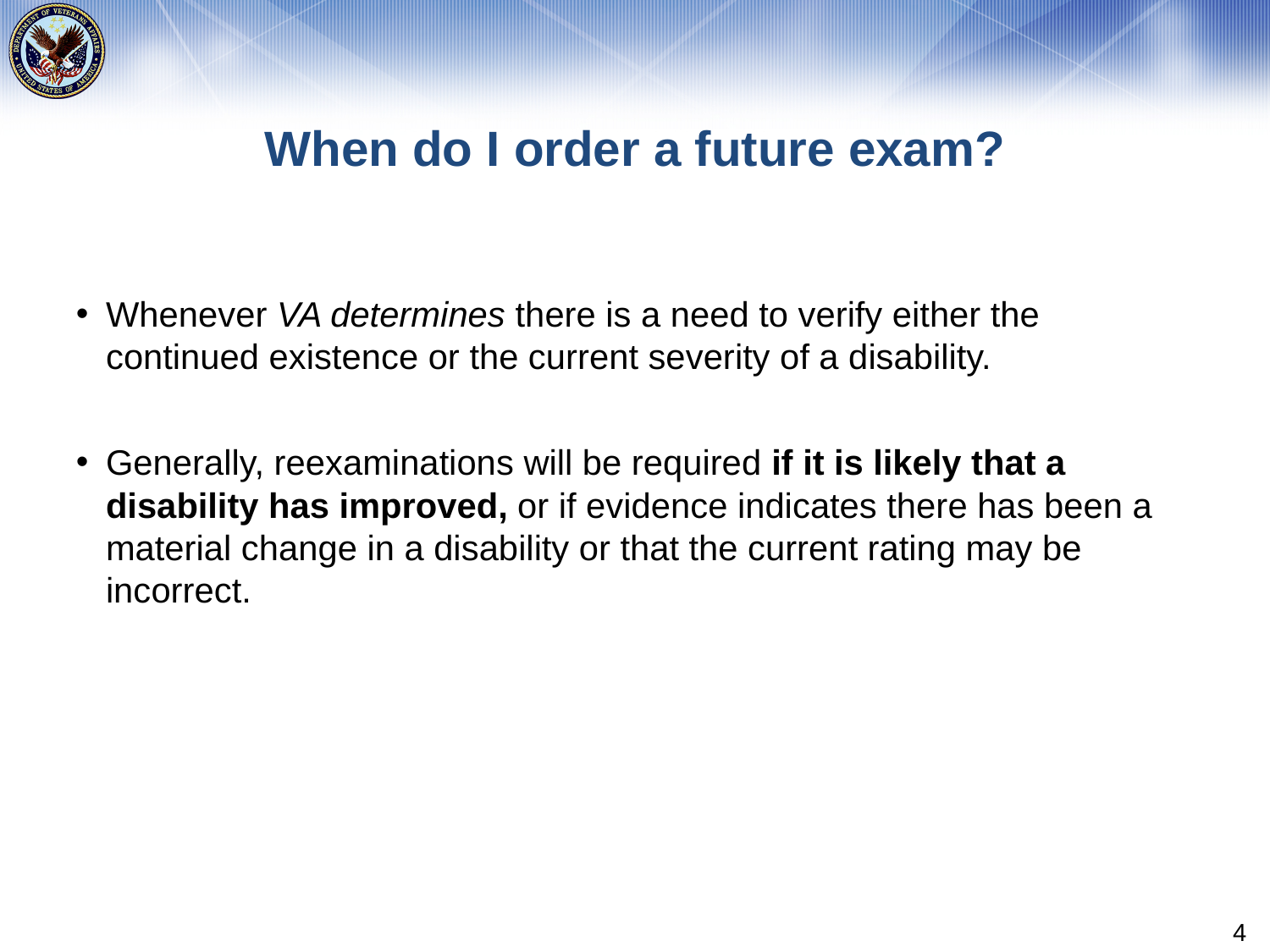

# When do I order a future exam?
Whenever VA determines there is a need to verify either the continued existence or the current severity of a disability.

Generally, reexaminations will be required if it is likely that a disability has improved, or if evidence indicates there has been a material change in a disability or that the current rating may be incorrect.
4